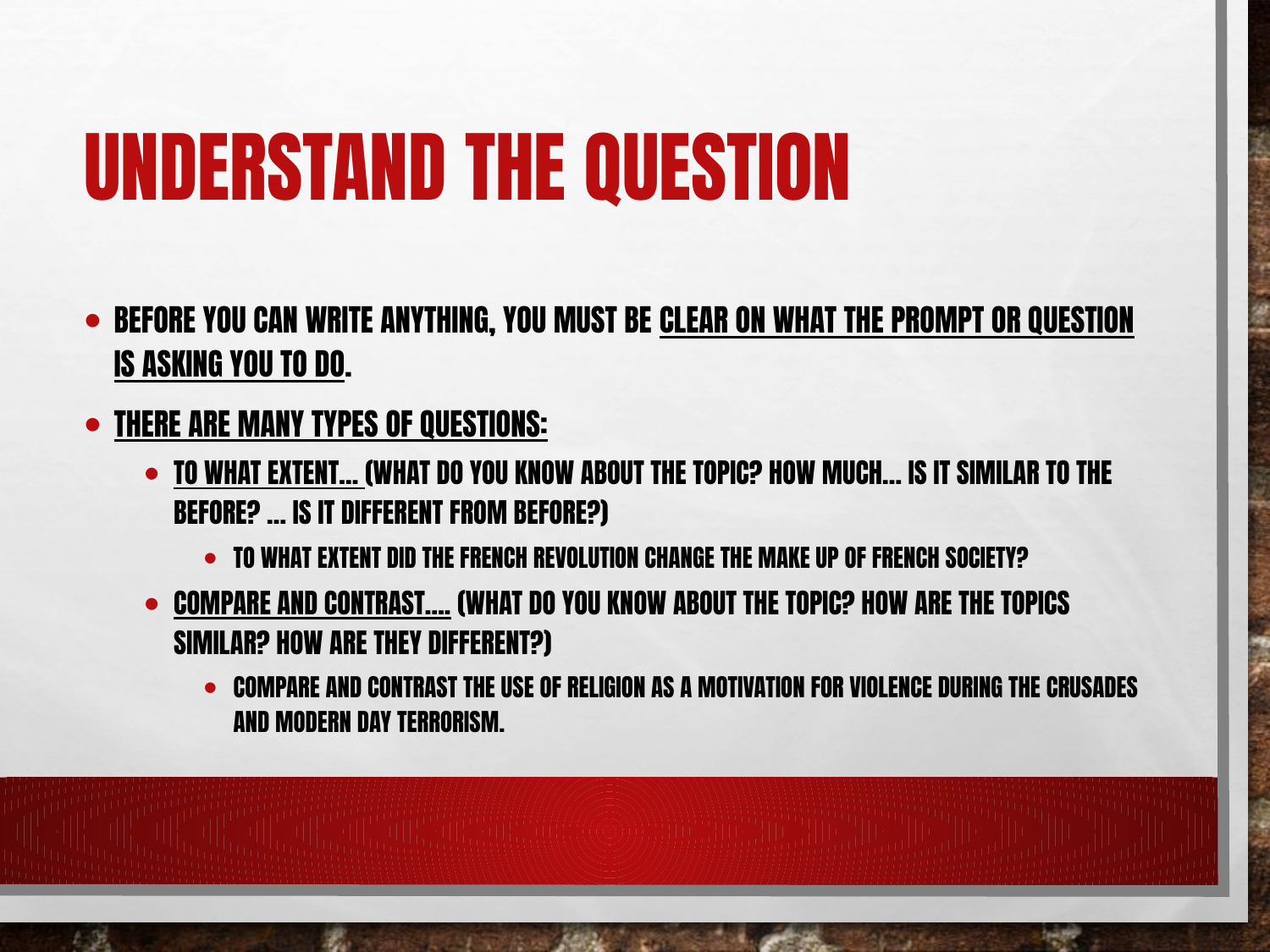

# Understand the Question
Before you can write anything, you must be clear on what the prompt or question is asking you to do.
There are many types of questions:
To what extent… (What do you know about the topic? How much… is it similar to the before? … is it different from before?)
To what extent did the French Revolution change the make up of French society?
Compare and contrast…. (What do you know about the topic? How are the topics similar? How are they different?)
Compare and contrast the use of religion as a motivation for violence during the Crusades and modern day terrorism.